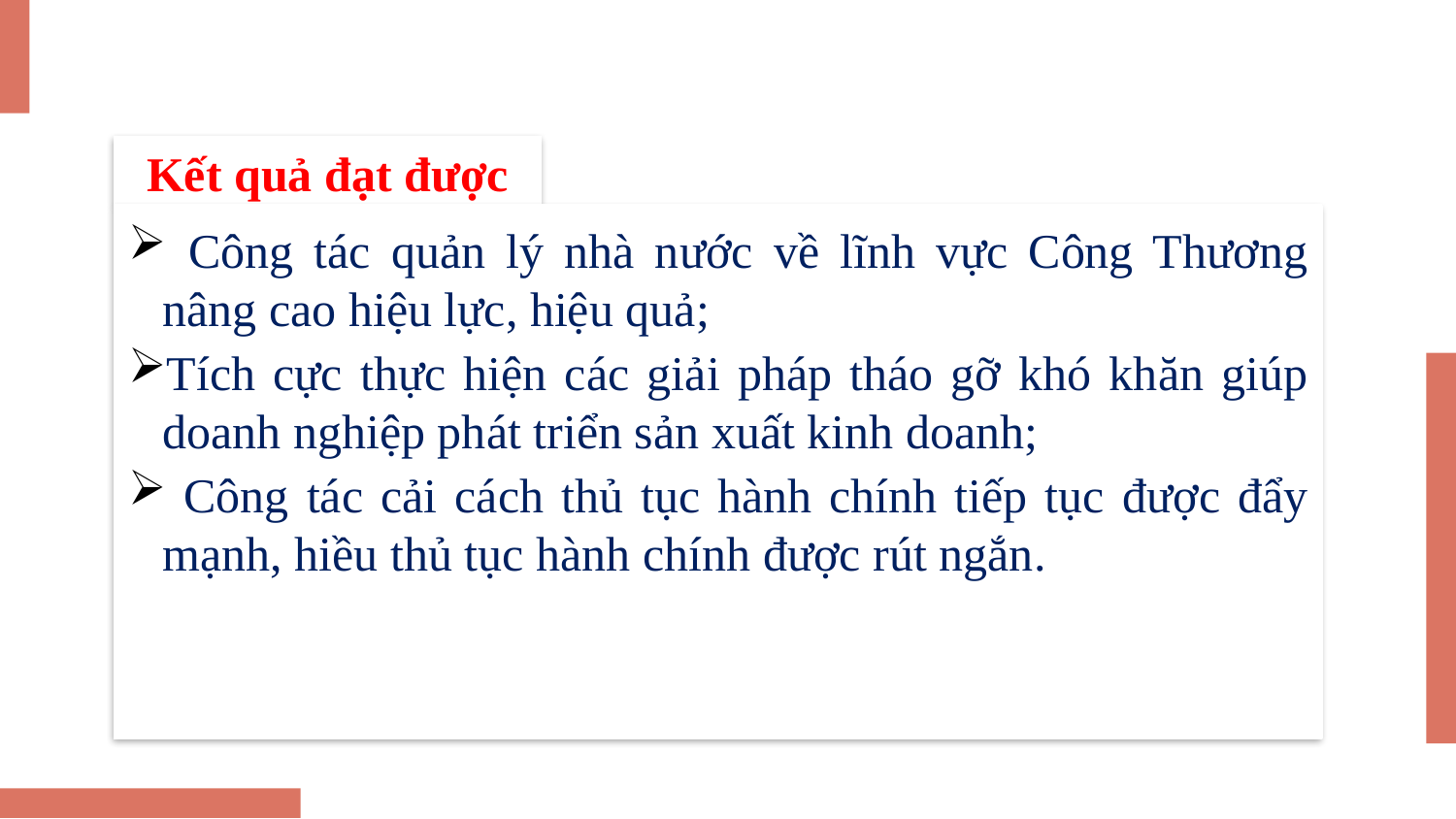

Kết quả đạt được
 Công tác quản lý nhà nước về lĩnh vực Công Thương nâng cao hiệu lực, hiệu quả;
Tích cực thực hiện các giải pháp tháo gỡ khó khăn giúp doanh nghiệp phát triển sản xuất kinh doanh;
 Công tác cải cách thủ tục hành chính tiếp tục được đẩy mạnh, hiều thủ tục hành chính được rút ngắn.